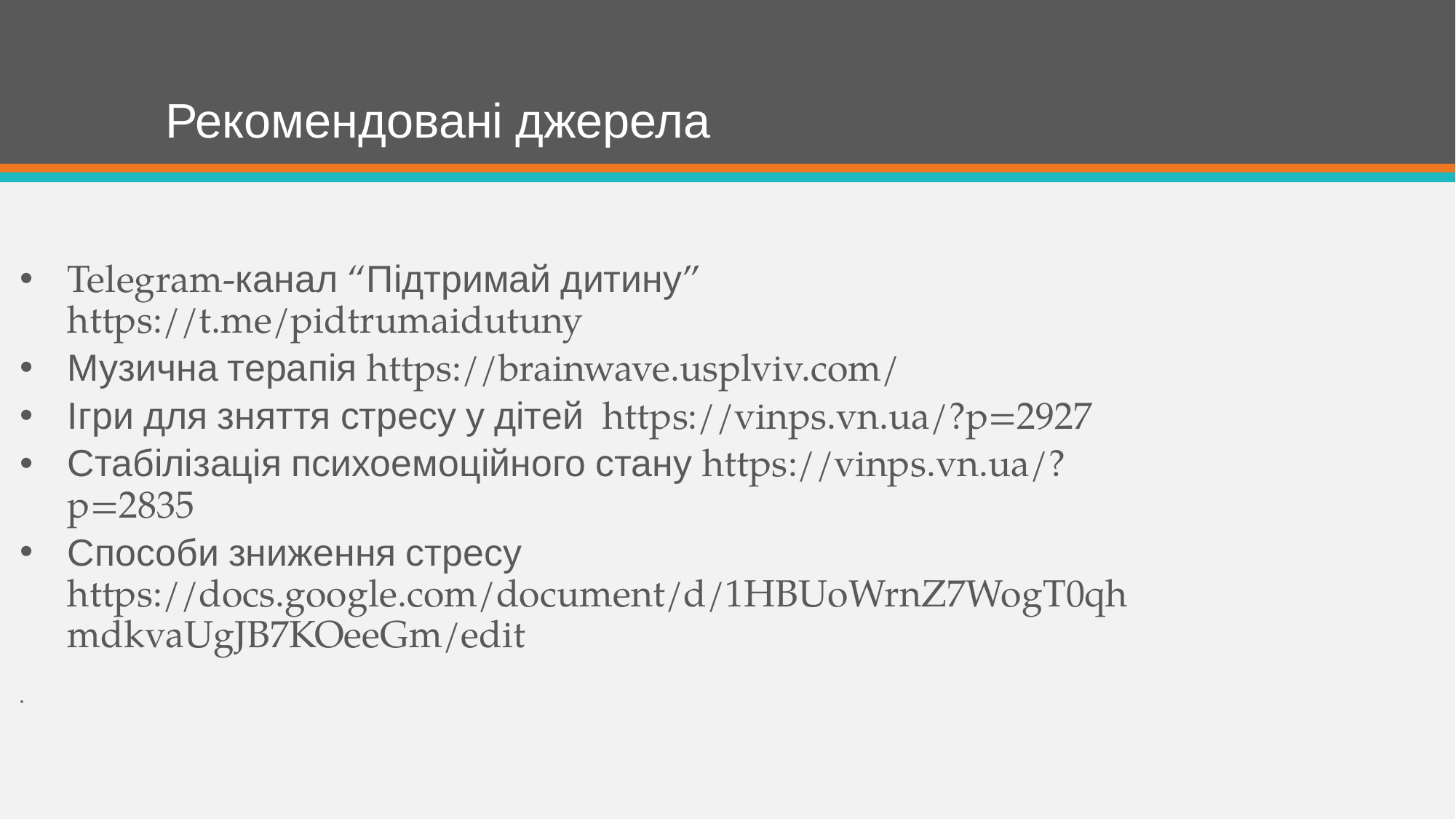

# Рекомендовані джерела

Telegram-канал “Підтримай дитину” https://t.me/pidtrumaidutuny
Музична терапія https://brainwave.usplviv.com/
Ігри для зняття стресу у дітей  https://vinps.vn.ua/?p=2927
Стабілізація психоемоційного стану https://vinps.vn.ua/?p=2835
Способи зниження стресу https://docs.google.com/document/d/1HBUoWrnZ7WogT0qhmdkvaUgJB7KOeeGm/edit